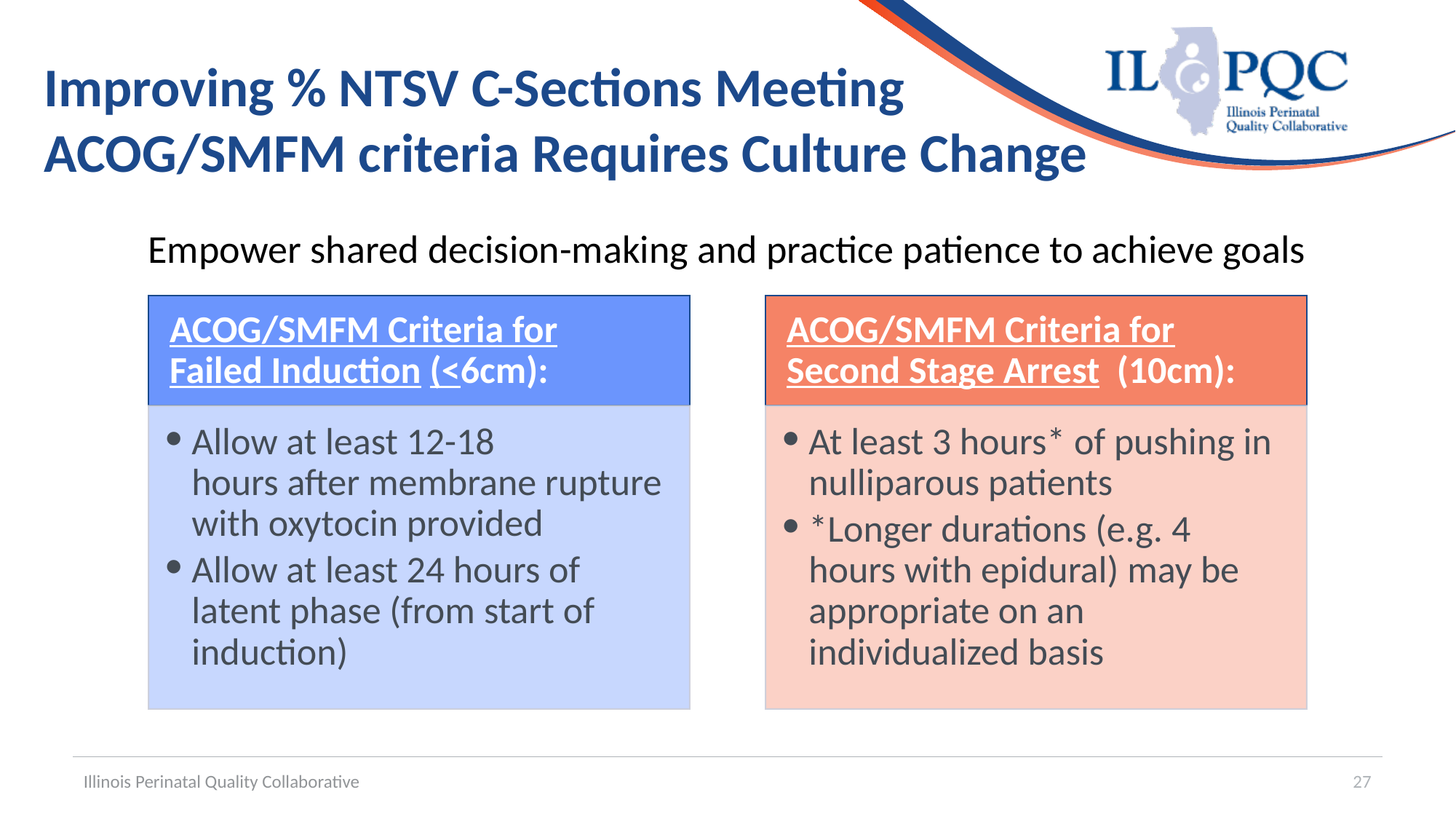

# Improving % NTSV C-Sections Meeting ACOG/SMFM criteria Requires Culture Change
Empower shared decision-making and practice patience to achieve goals

ACOG/SMFM Criteria for Failed Induction (<6cm):

ACOG/SMFM Criteria for Second Stage Arrest  (10cm):

Allow at least 12-18 hours after membrane rupture with oxytocin provided
Allow at least 24 hours of latent phase (from start of induction)

At least 3 hours* of pushing in nulliparous patients
*Longer durations (e.g. 4 hours with epidural) may be appropriate on an individualized basis
Illinois Perinatal Quality Collaborative
27